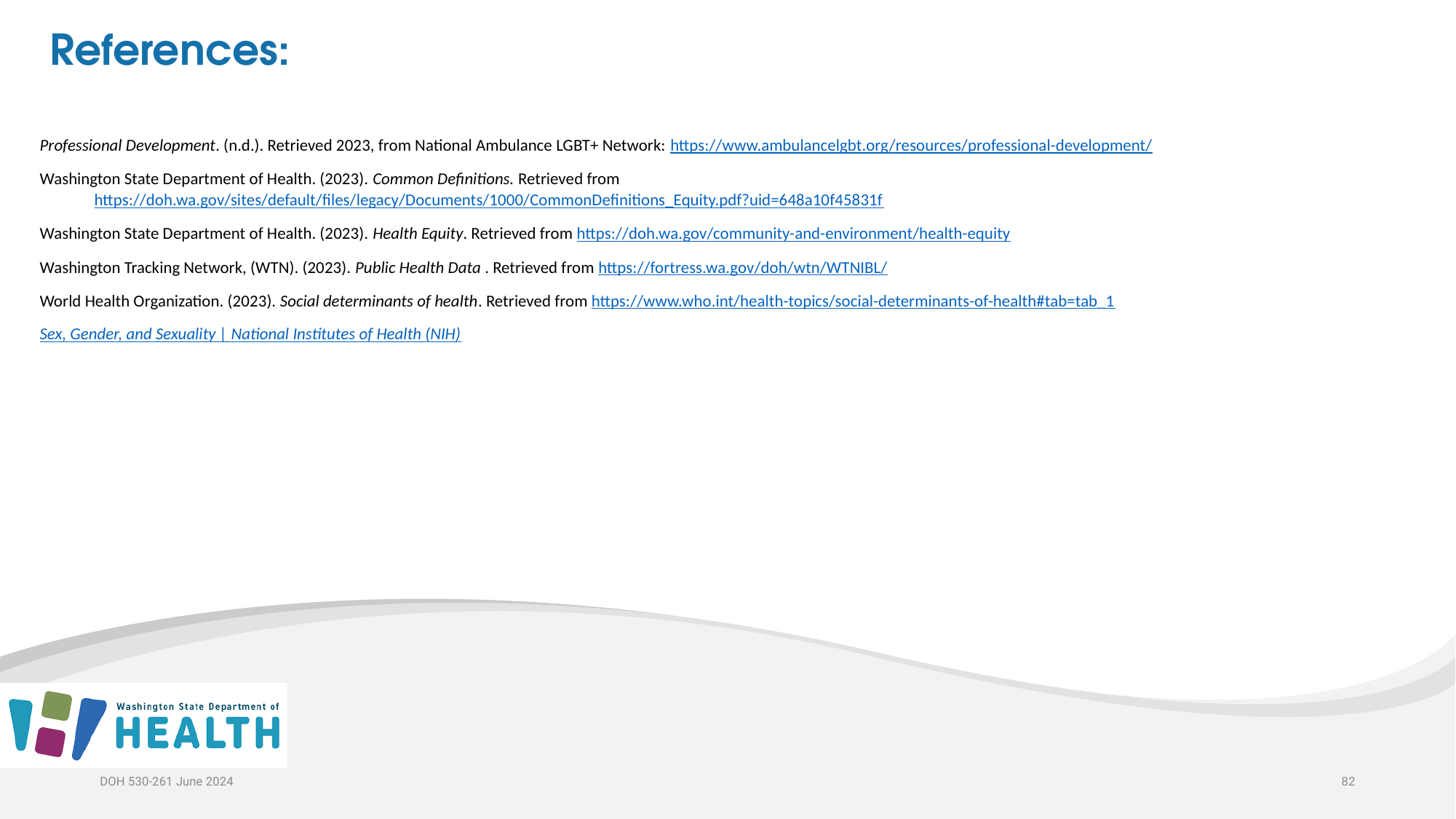

References:
Professional Development. (n.d.). Retrieved 2023, from National Ambulance LGBT+ Network: https://www.ambulancelgbt.org/resources/professional-development/
Washington State Department of Health. (2023). Common Definitions. Retrieved from https://doh.wa.gov/sites/default/files/legacy/Documents/1000/CommonDefinitions_Equity.pdf?uid=648a10f45831f
Washington State Department of Health. (2023). Health Equity. Retrieved from https://doh.wa.gov/community-and-environment/health-equity
Washington Tracking Network, (WTN). (2023). Public Health Data . Retrieved from https://fortress.wa.gov/doh/wtn/WTNIBL/
World Health Organization. (2023). Social determinants of health. Retrieved from https://www.who.int/health-topics/social-determinants-of-health#tab=tab_1
Sex, Gender, and Sexuality | National Institutes of Health (NIH)

DOH 530-261 June 2024
82